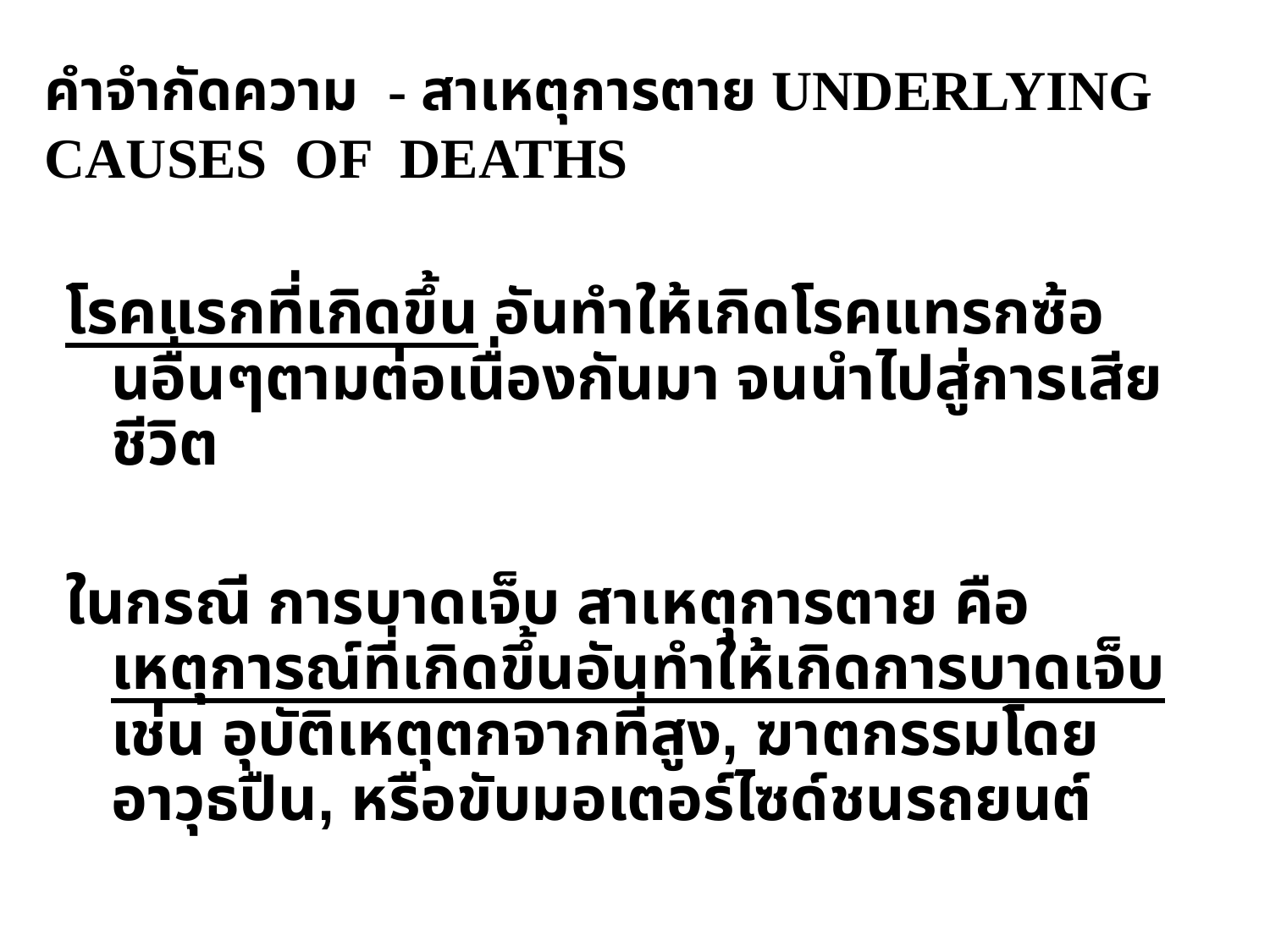

# คำจำกัดความ  - สาเหตุการตาย UNDERLYING  CAUSES  OF  DEATHS
โรคแรกที่เกิดขึ้น อันทำให้เกิดโรคแทรกซ้อนอื่นๆตามต่อเนื่องกันมา จนนำไปสู่การเสียชีวิต

ในกรณี การบาดเจ็บ สาเหตุการตาย คือ เหตุการณ์ที่เกิดขึ้นอันทำให้เกิดการบาดเจ็บ เช่น อุบัติเหตุตกจากที่สูง, ฆาตกรรมโดยอาวุธปืน, หรือขับมอเตอร์ไซด์ชนรถยนต์